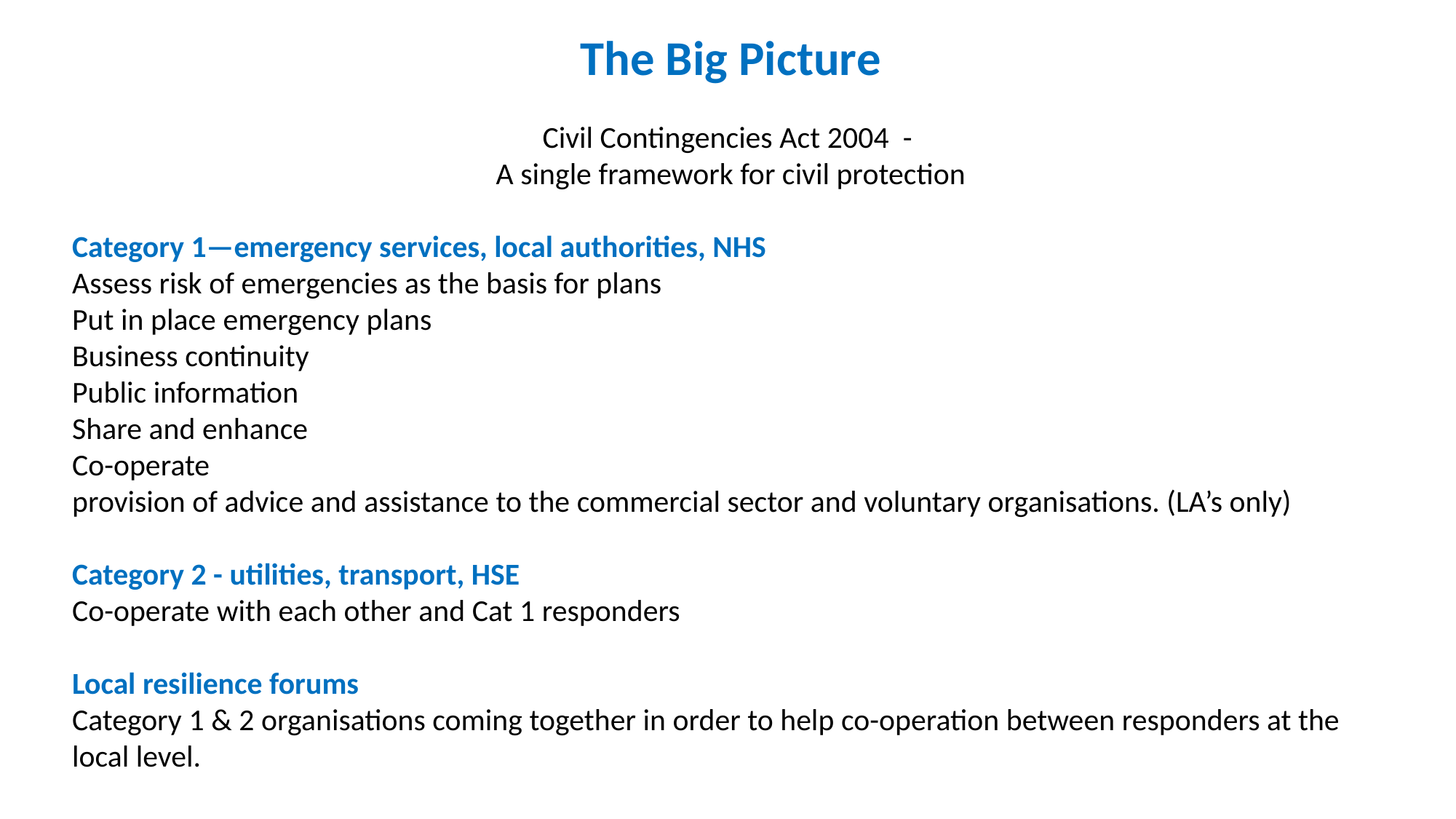

The Big Picture

Civil Contingencies Act 2004  -
A single framework for civil protection

Category 1—emergency services, local authorities, NHS
Assess risk of emergencies as the basis for plans
Put in place emergency plans
Business continuity
Public information
Share and enhance
Co-operate
provision of advice and assistance to the commercial sector and voluntary organisations. (LA’s only)

Category 2 - utilities, transport, HSE
Co-operate with each other and Cat 1 responders

Local resilience forums
Category 1 & 2 organisations coming together in order to help co-operation between responders at the local level.